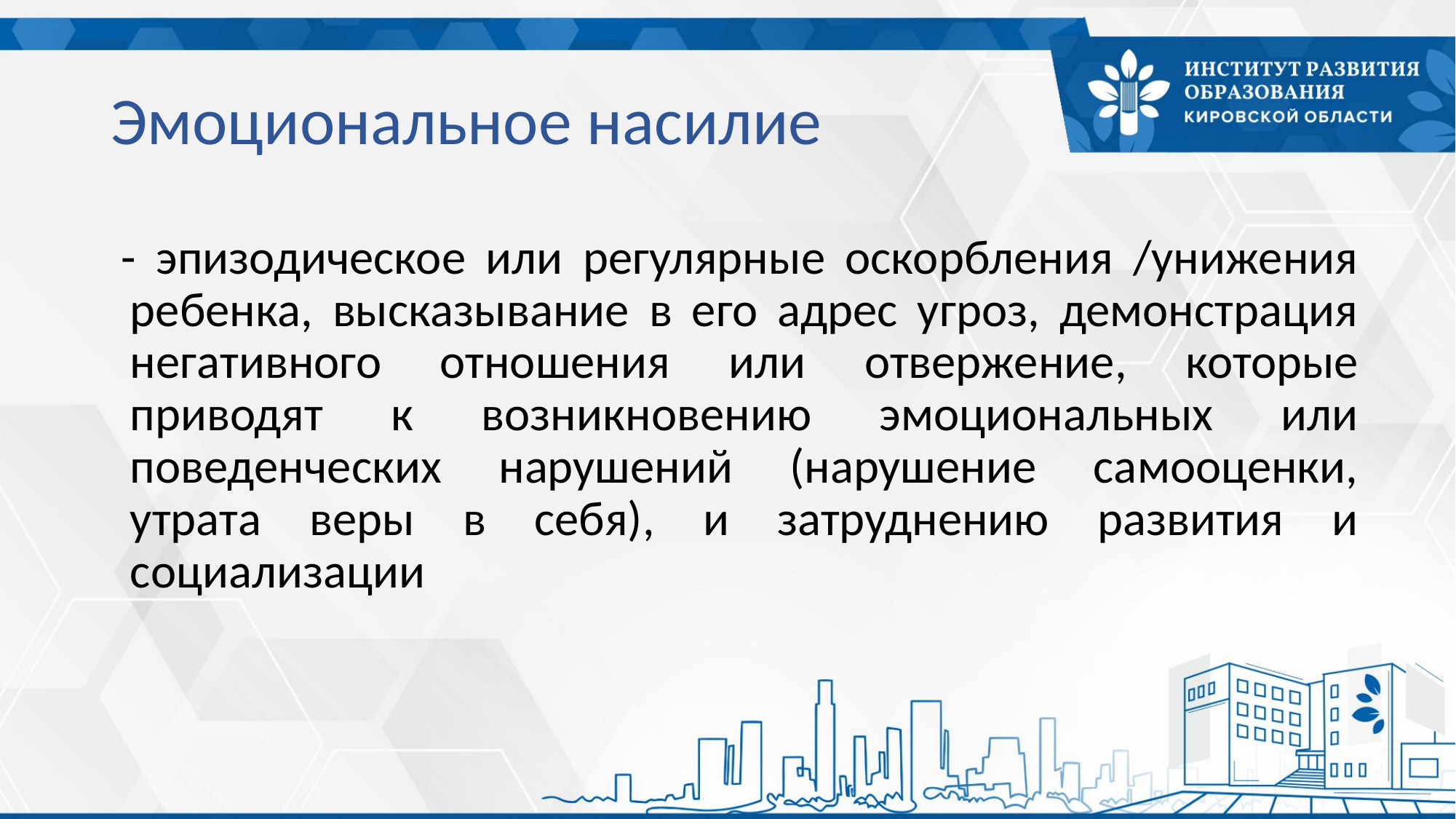

# Эмоциональное насилие
 - эпизодическое или регулярные оскорбления /унижения ребенка, высказывание в его адрес угроз, демонстрация негативного отношения или отвержение, которые приводят к возникновению эмоциональных или поведенческих нарушений (нарушение самооценки, утрата веры в себя), и затруднению развития и социализации